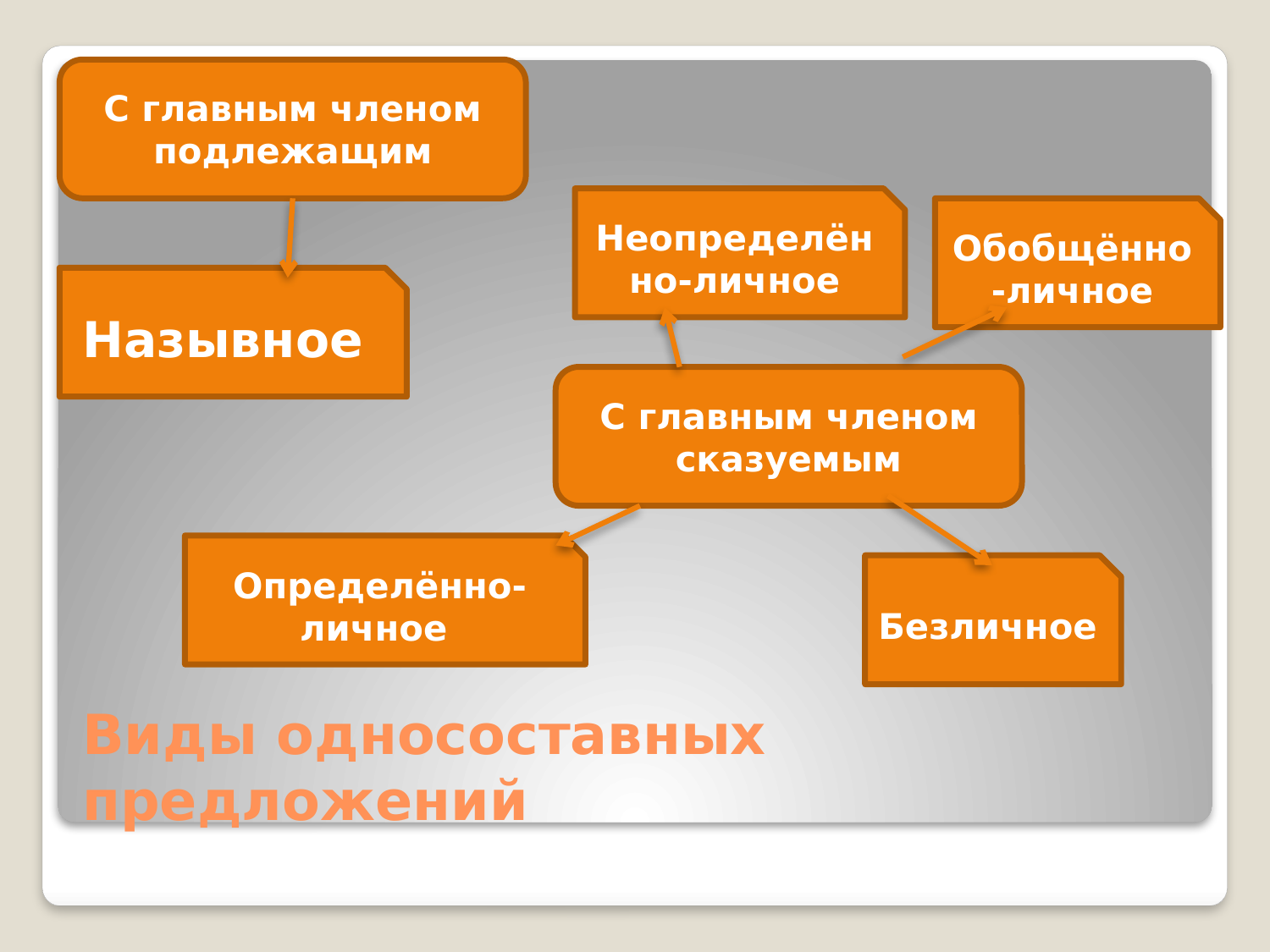

С главным членом подлежащим
Неопределённо-личное
Обобщённо-личное
Назывное
С главным членом сказуемым
Определённо-личное
Безличное
# Виды односоставных предложений